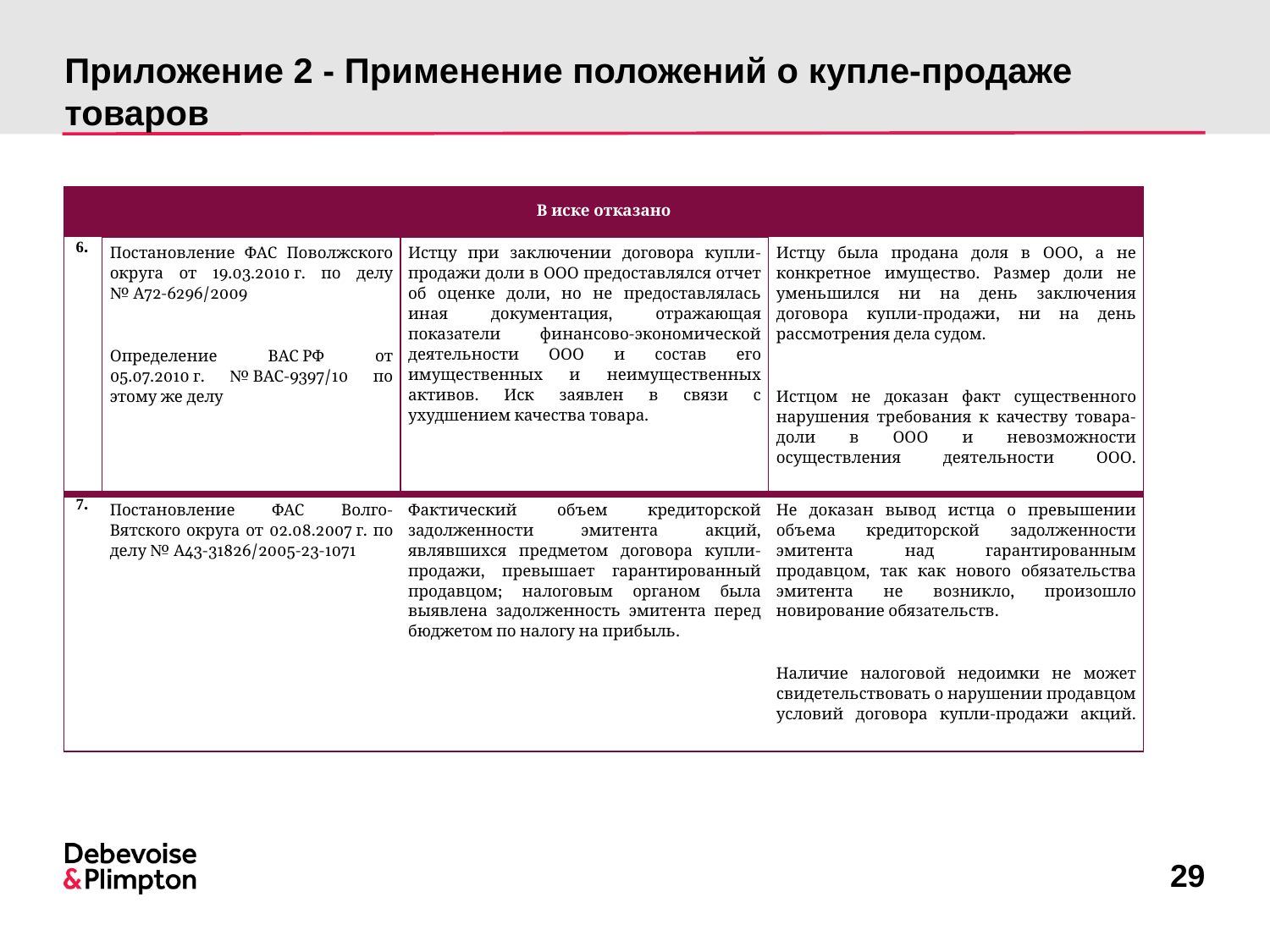

# Приложение 2 - Применение положений о купле-продаже товаров
| В иске отказано |  |  |  |
| --- | --- | --- | --- |
| 6. | Постановление ФАС Поволжского округа от 19.03.2010 г. по делу № А72-6296/2009 Определение ВАС РФ от 05.07.2010 г. № ВАС-9397/10 по этому же делу | Истцу при заключении договора купли-продажи доли в ООО предоставлялся отчет об оценке доли, но не предоставлялась иная документация, отражающая показатели финансово-экономической деятельности ООО и состав его имущественных и неимущественных активов. Иск заявлен в связи с ухудшением качества товара. | Истцу была продана доля в ООО, а не конкретное имущество. Размер доли не уменьшился ни на день заключения договора купли-продажи, ни на день рассмотрения дела судом. Истцом не доказан факт существенного нарушения требования к качеству товара-доли в ООО и невозможности осуществления деятельности ООО. |
| 7. | Постановление ФАС Волго-Вятского округа от 02.08.2007 г. по делу № А43-31826/2005-23-1071 | Фактический объем кредиторской задолженности эмитента акций, являвшихся предметом договора купли-продажи, превышает гарантированный продавцом; налоговым органом была выявлена задолженность эмитента перед бюджетом по налогу на прибыль. | Не доказан вывод истца о превышении объема кредиторской задолженности эмитента над гарантированным продавцом, так как нового обязательства эмитента не возникло, произошло новирование обязательств. Наличие налоговой недоимки не может свидетельствовать о нарушении продавцом условий договора купли-продажи акций. |
29